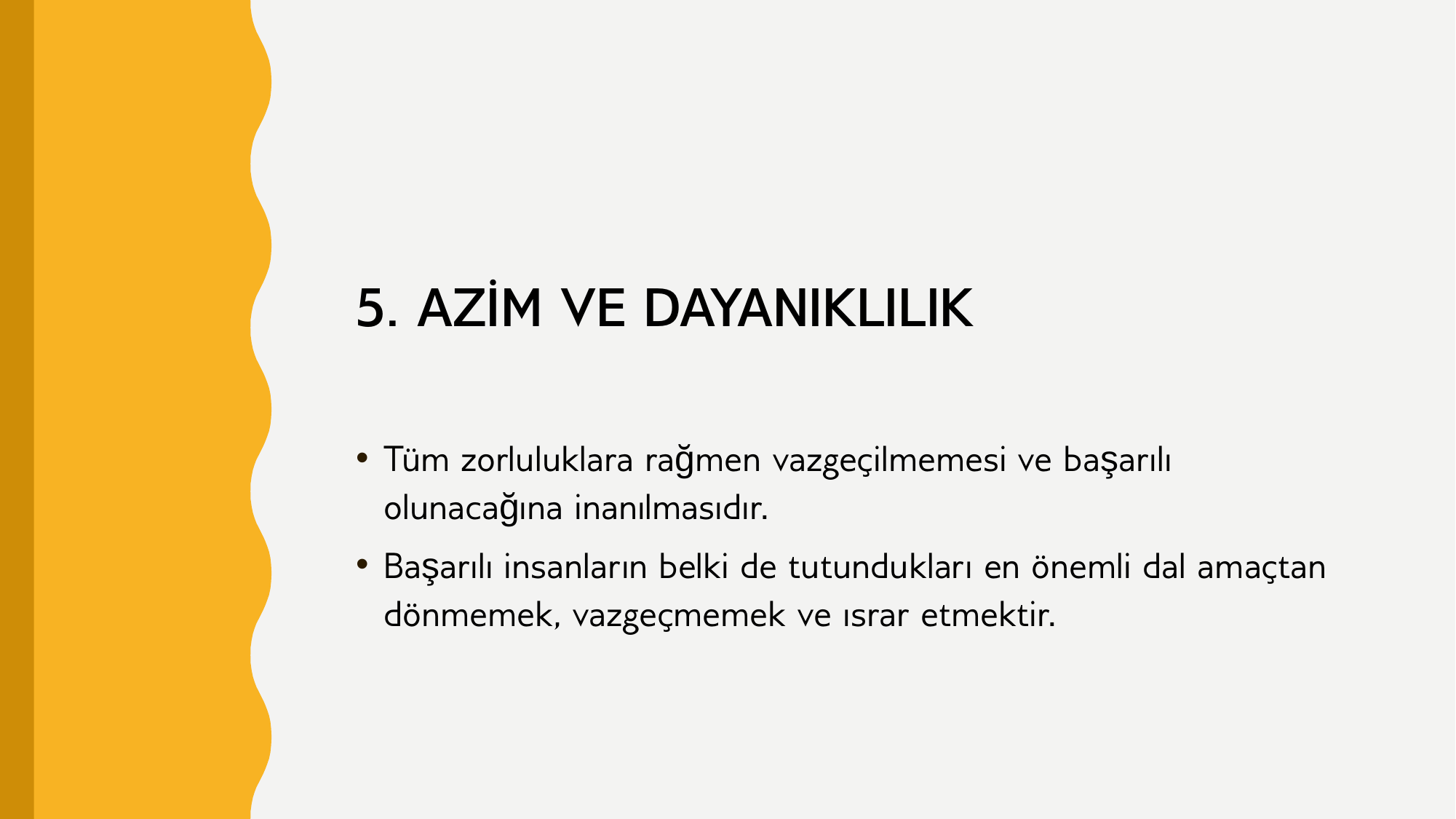

5. AZİM VE DAYANIKLILIK

Tüm zorluluklara rağmen vazgeçilmemesi ve başarılı olunacağına inanılmasıdır.
Başarılı insanların belki de tutundukları en önemli dal amaçtan dönmemek, vazgeçmemek ve ısrar etmektir.